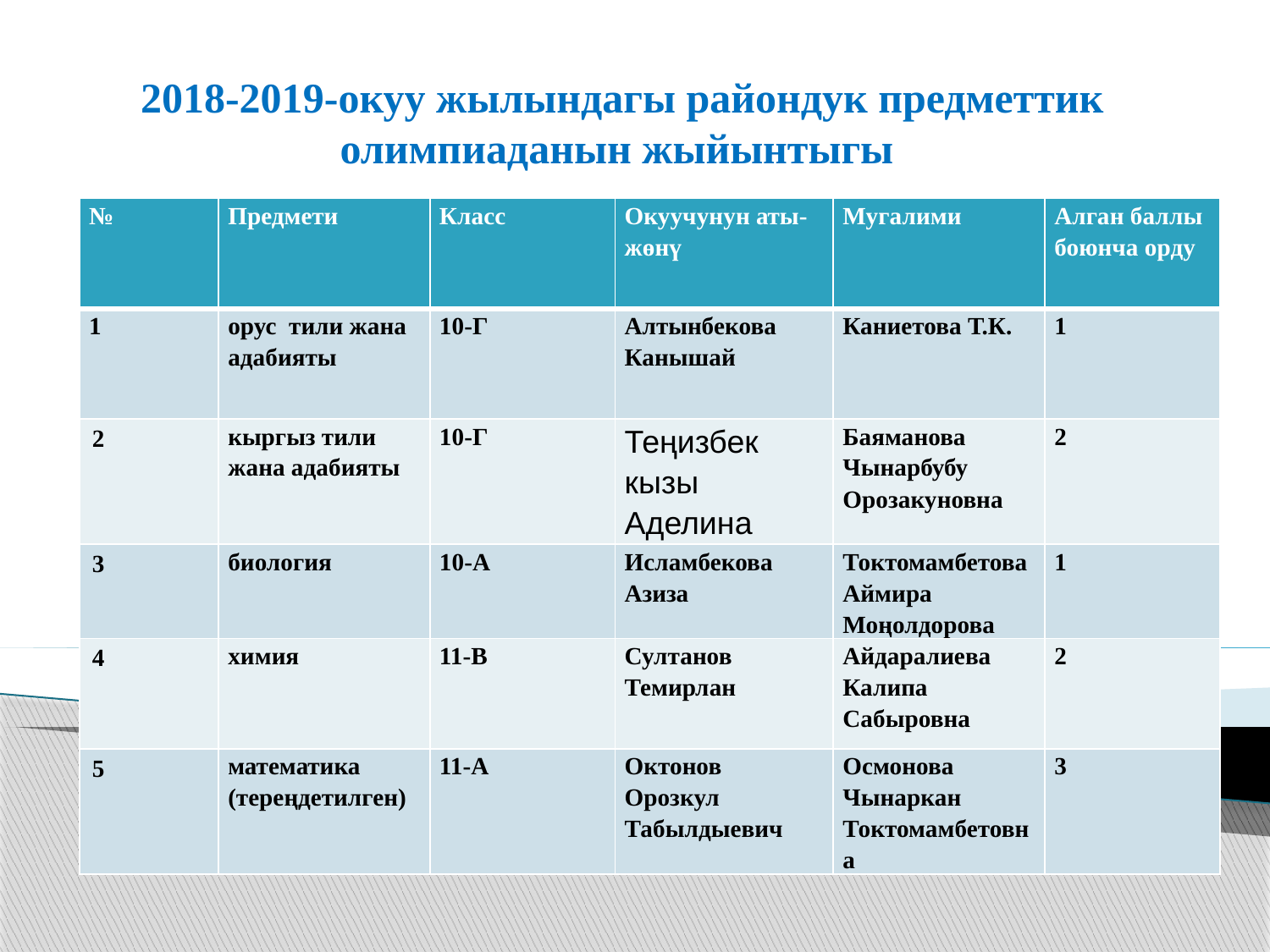

# 2018-2019-окуу жылындагы райондук предметтик олимпиаданын жыйынтыгы

| № | Предмети | Класс | Окуучунун аты-жөнү | Мугалими | Алган баллы боюнча орду |
| --- | --- | --- | --- | --- | --- |
| 1 | орус тили жана адабияты | 10-Г | Алтынбекова Канышай | Каниетова Т.К. | 1 |
| 2 | кыргыз тили жана адабияты | 10-Г | Теңизбек кызы Аделина | Баяманова Чынарбубу Орозакуновна | 2 |
| 3 | биология | 10-А | Исламбекова Азиза | Токтомамбетова Аймира Моңолдорова | 1 |
| 4 | химия | 11-В | Султанов Темирлан | Айдаралиева Калипа Сабыровна | 2 |
| 5 | математика (тереңдетилген) | 11-А | Октонов Орозкул Табылдыевич | Осмонова Чынаркан Токтомамбетовна | 3 |